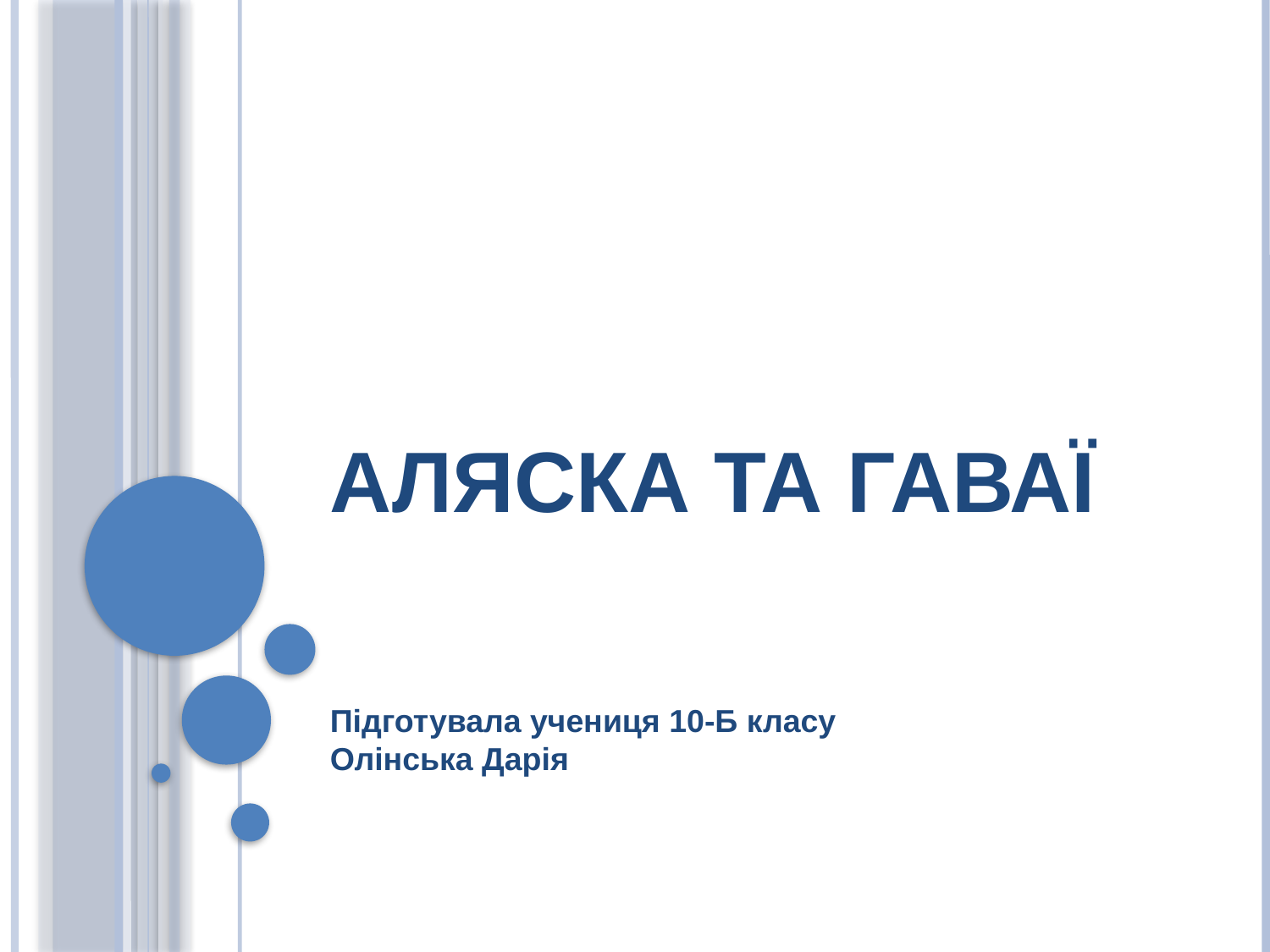

# Аляска та Гаваї
Підготувала учениця 10-Б класу
Олінська Дарія